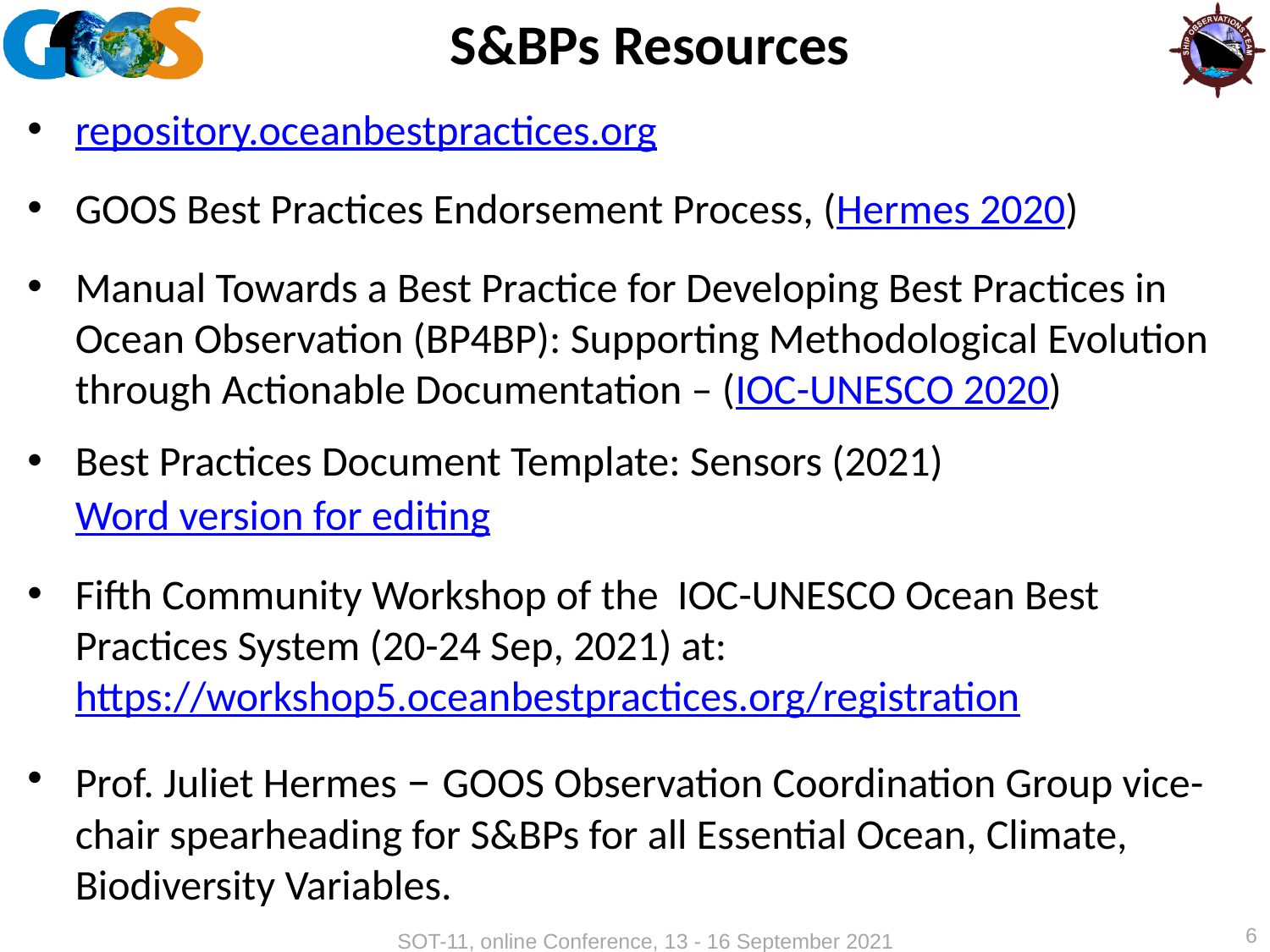

# S&BPs Resources
repository.oceanbestpractices.org

GOOS Best Practices Endorsement Process, (Hermes 2020)

Manual Towards a Best Practice for Developing Best Practices in Ocean Observation (BP4BP): Supporting Methodological Evolution through Actionable Documentation – (IOC-UNESCO 2020)

Best Practices Document Template: Sensors (2021)
     Word version for editing

Fifth Community Workshop of the  IOC-UNESCO Ocean Best Practices System (20-24 Sep, 2021) at: https://workshop5.oceanbestpractices.org/registration

Prof. Juliet Hermes – GOOS Observation Coordination Group vice-chair spearheading for S&BPs for all Essential Ocean, Climate, Biodiversity Variables.
6